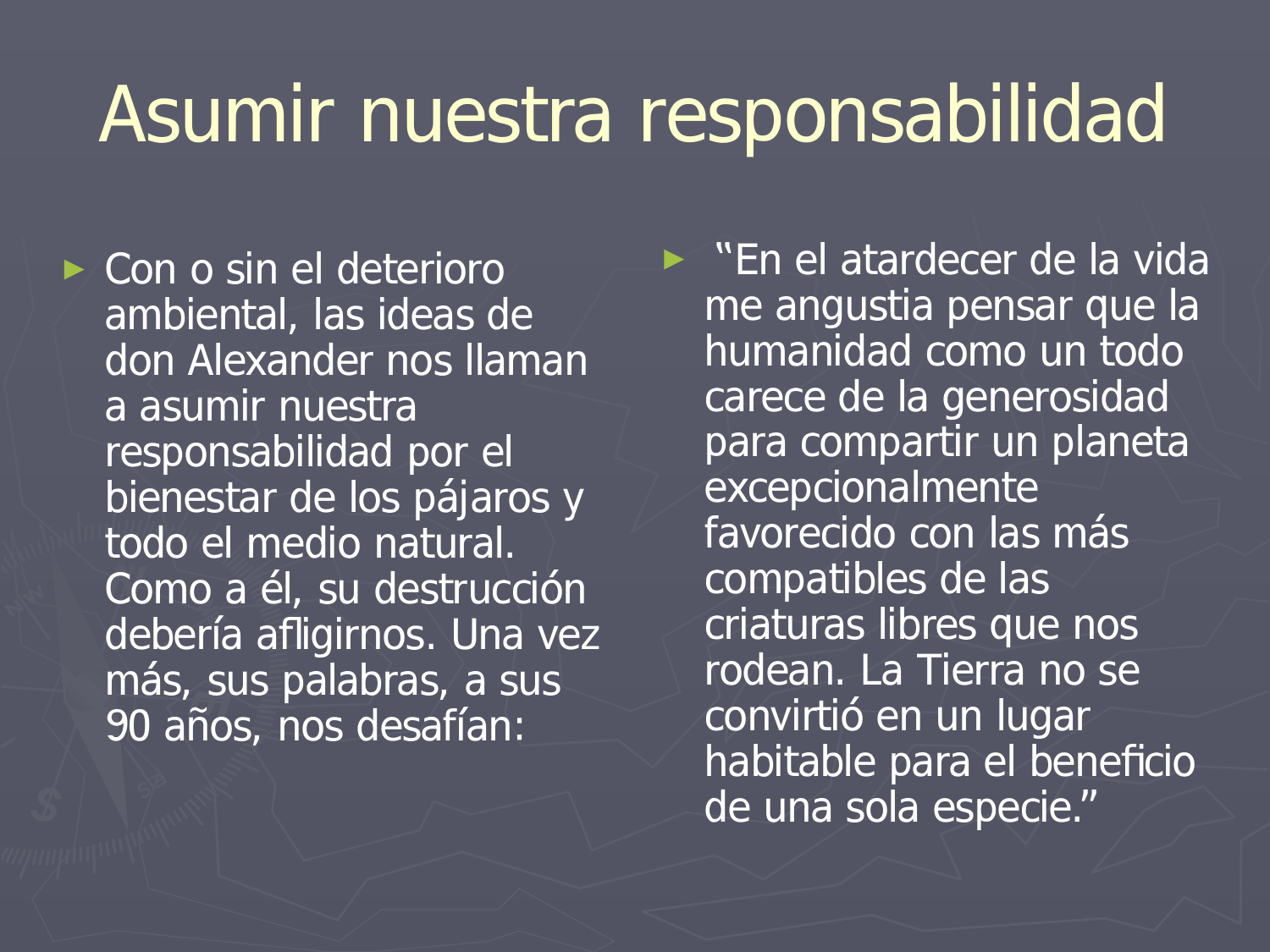

# Asumir nuestra responsabilidad
 “En el atardecer de la vida me angustia pensar que la humanidad como un todo carece de la generosidad para compartir un planeta excepcionalmente favorecido con las más compatibles de las criaturas libres que nos rodean. La Tierra no se convirtió en un lugar habitable para el beneficio de una sola especie.”
Con o sin el deterioro ambiental, las ideas de don Alexander nos llaman a asumir nuestra responsabilidad por el bienestar de los pájaros y todo el medio natural. Como a él, su destrucción debería afligirnos. Una vez más, sus palabras, a sus 90 años, nos desafían: